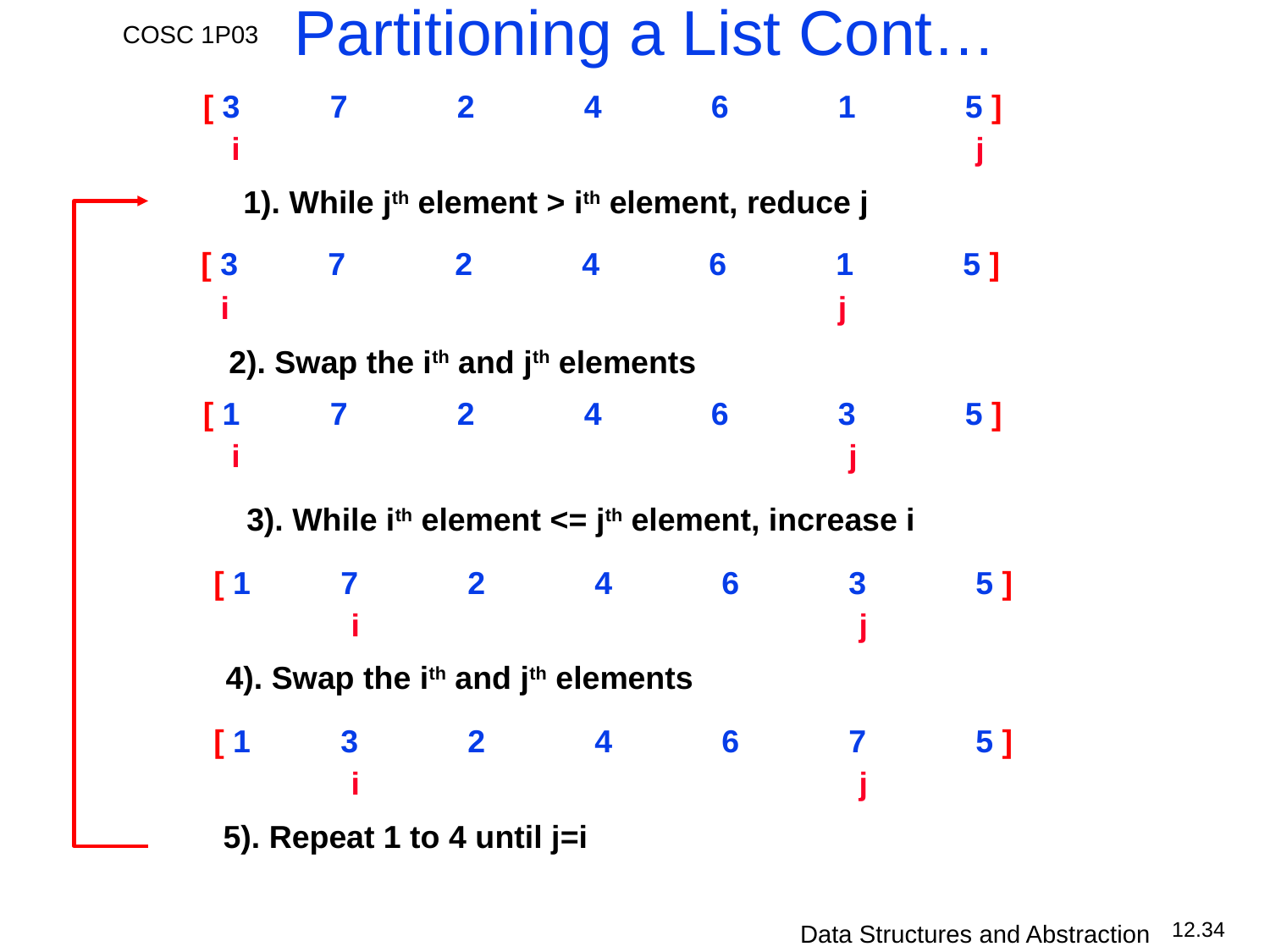

# Partitioning a List Cont…
[ 3	7	2	4	6	1	5 ]
  i				  		j
1). While jth element > ith element, reduce j
[ 3	7	2	4	6	1	5 ]
  i				  	j

5). Repeat 1 to 4 until j=i
2). Swap the ith and jth elements
[ 1	7	2	4	6	3	5 ]
  i				  	j
3). While ith element <= jth element, increase i
[ 1	7	2	4	6	3	5 ]
  	i			  	j
4). Swap the ith and jth elements
[ 1	3	2	4	6	7	5 ]
  	i			  	j